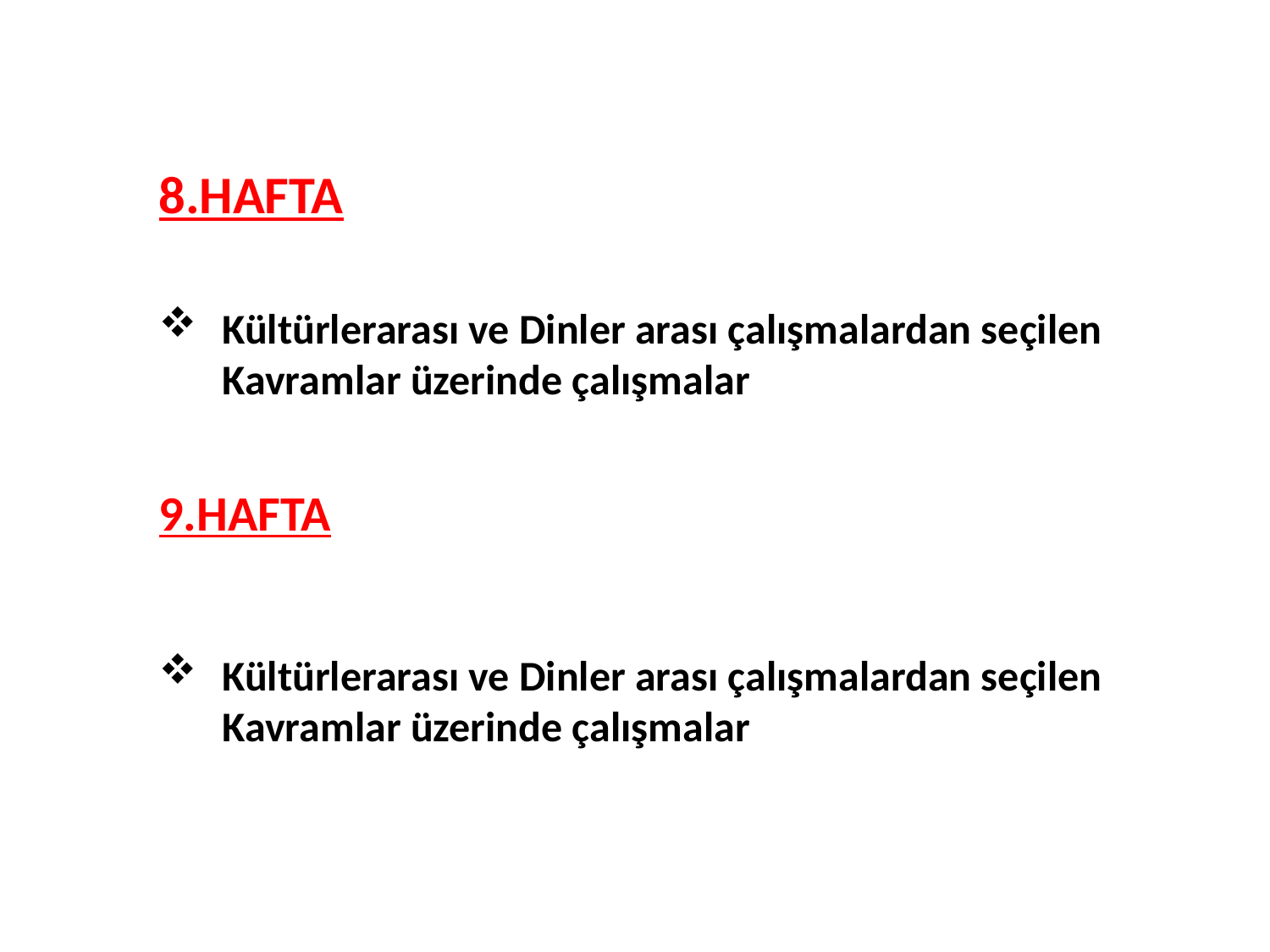

8.HAFTA

Kültürlerarası ve Dinler arası çalışmalardan seçilen  Kavramlar üzerinde çalışmalar

9.HAFTA

Kültürlerarası ve Dinler arası çalışmalardan seçilen  Kavramlar üzerinde çalışmalar